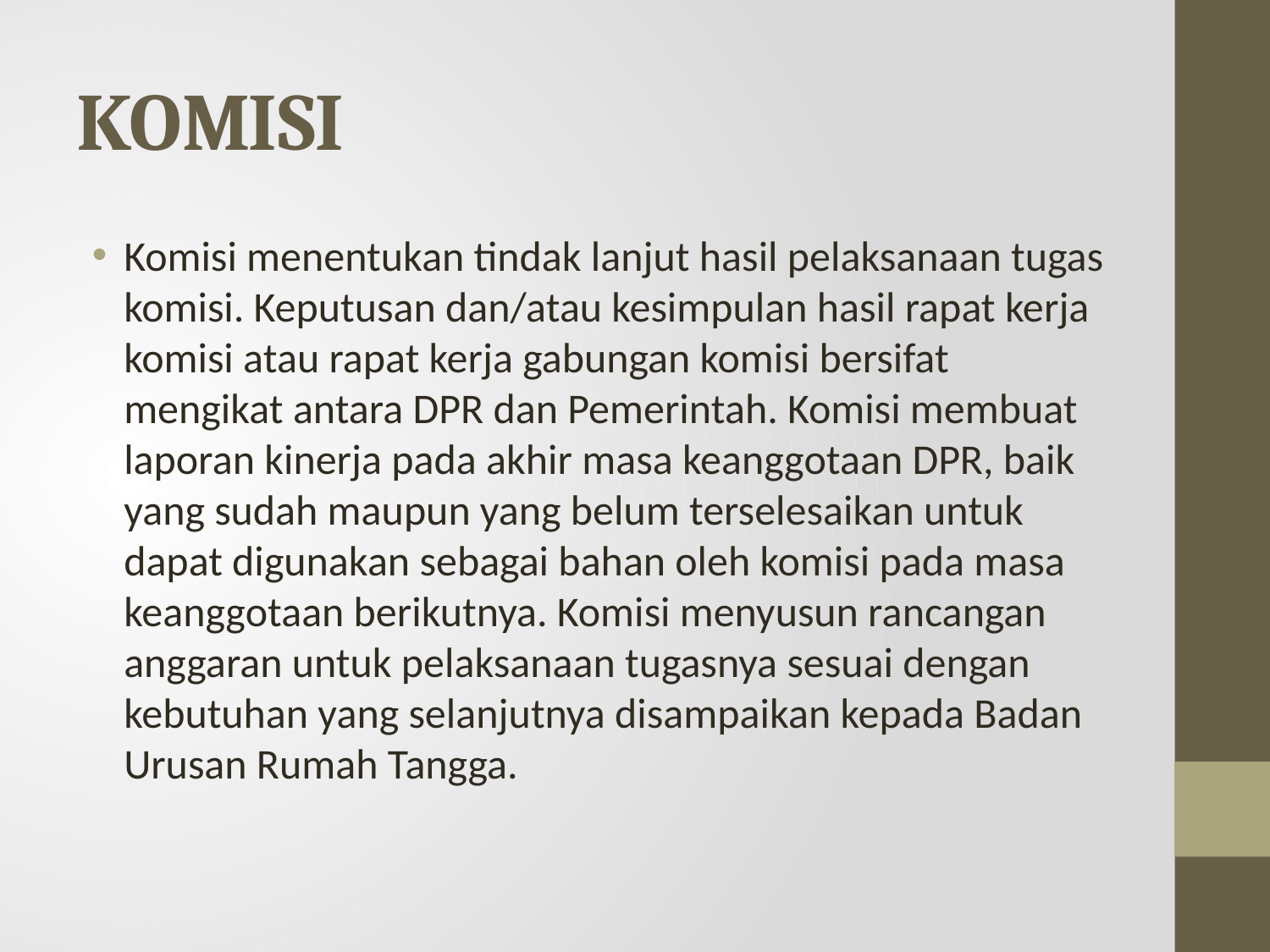

# KOMISI
Komisi menentukan tindak lanjut hasil pelaksanaan tugas komisi. Keputusan dan/atau kesimpulan hasil rapat kerja komisi atau rapat kerja gabungan komisi bersifat mengikat antara DPR dan Pemerintah. Komisi membuat laporan kinerja pada akhir masa keanggotaan DPR, baik yang sudah maupun yang belum terselesaikan untuk dapat digunakan sebagai bahan oleh komisi pada masa keanggotaan berikutnya. Komisi menyusun rancangan anggaran untuk pelaksanaan tugasnya sesuai dengan kebutuhan yang selanjutnya disampaikan kepada Badan Urusan Rumah Tangga.